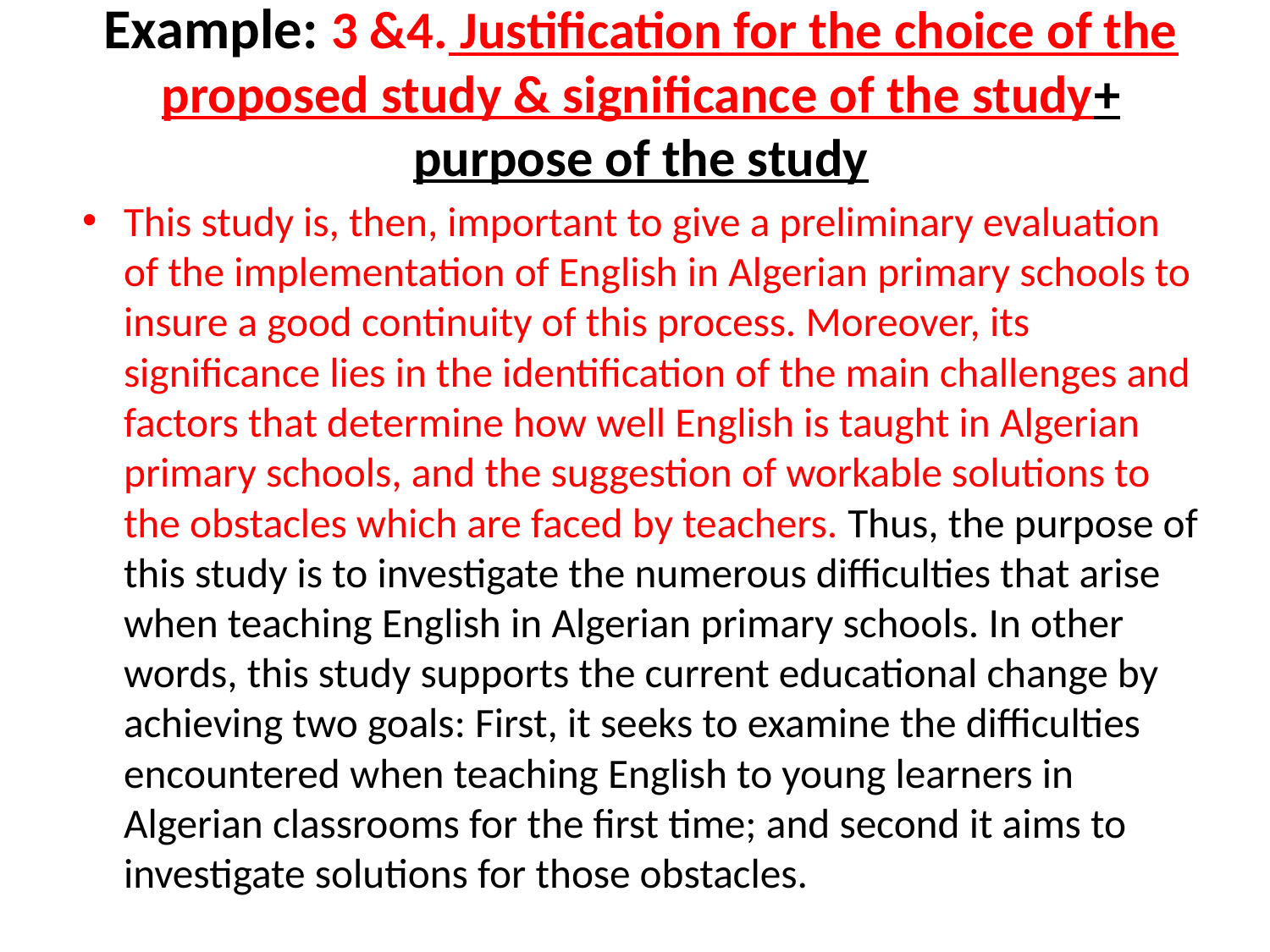

# Example: 3 &4. Justification for the choice of the proposed study & significance of the study+ purpose of the study
This study is, then, important to give a preliminary evaluation of the implementation of English in Algerian primary schools to insure a good continuity of this process. Moreover, its significance lies in the identification of the main challenges and factors that determine how well English is taught in Algerian primary schools, and the suggestion of workable solutions to the obstacles which are faced by teachers. Thus, the purpose of this study is to investigate the numerous difficulties that arise when teaching English in Algerian primary schools. In other words, this study supports the current educational change by achieving two goals: First, it seeks to examine the difficulties encountered when teaching English to young learners in Algerian classrooms for the first time; and second it aims to investigate solutions for those obstacles.